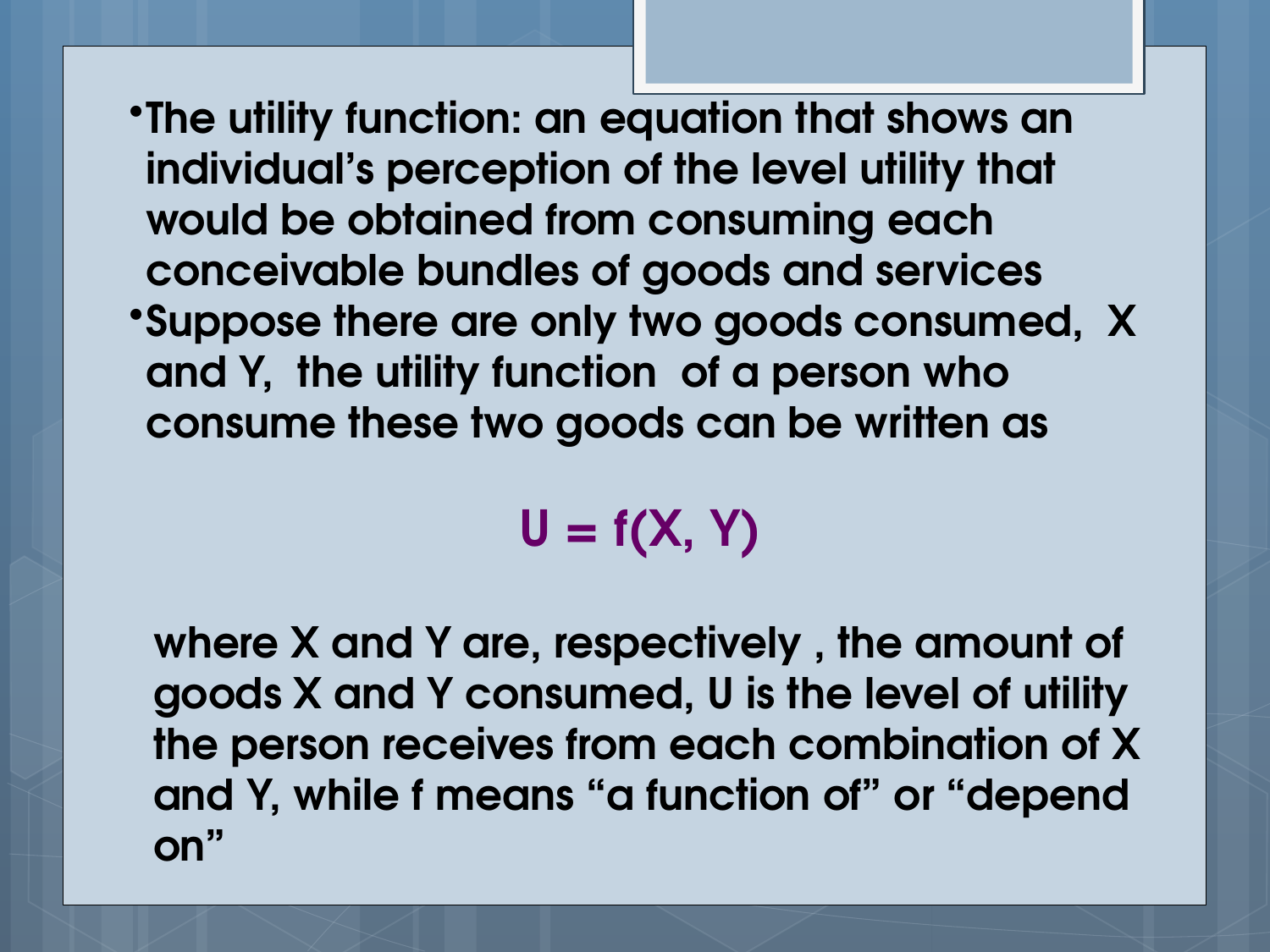

The utility function: an equation that shows an individual’s perception of the level utility that would be obtained from consuming each conceivable bundles of goods and services
Suppose there are only two goods consumed,  X and Y,  the utility function  of a person who consume these two goods can be written as

U = f(X, Y)

where X and Y are, respectively , the amount of goods X and Y consumed, U is the level of utility the person receives from each combination of X and Y, while f means “a function of” or “depend on”